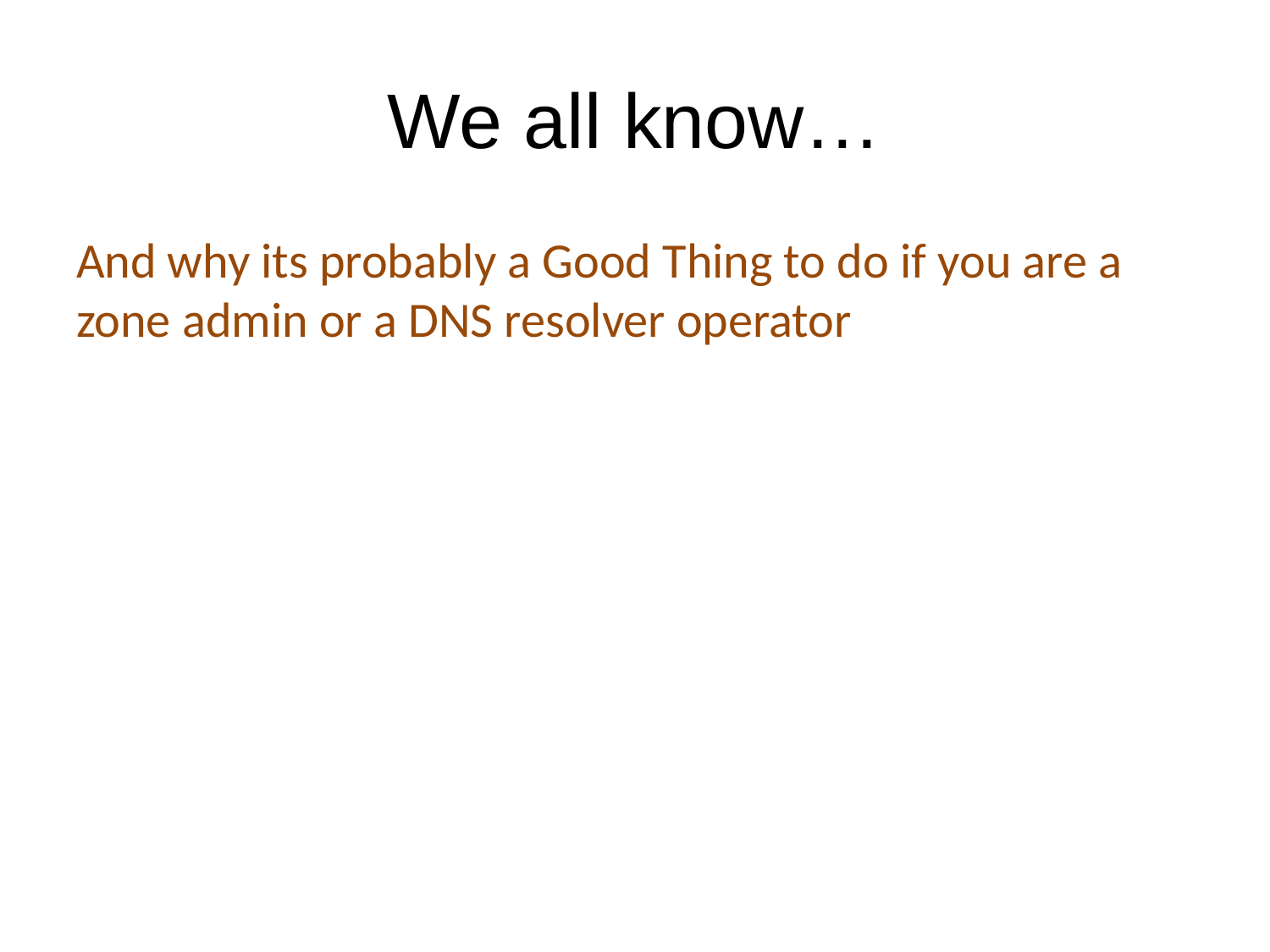

# We all know…
And why its probably a Good Thing to do if you are a zone admin or a DNS resolver operator